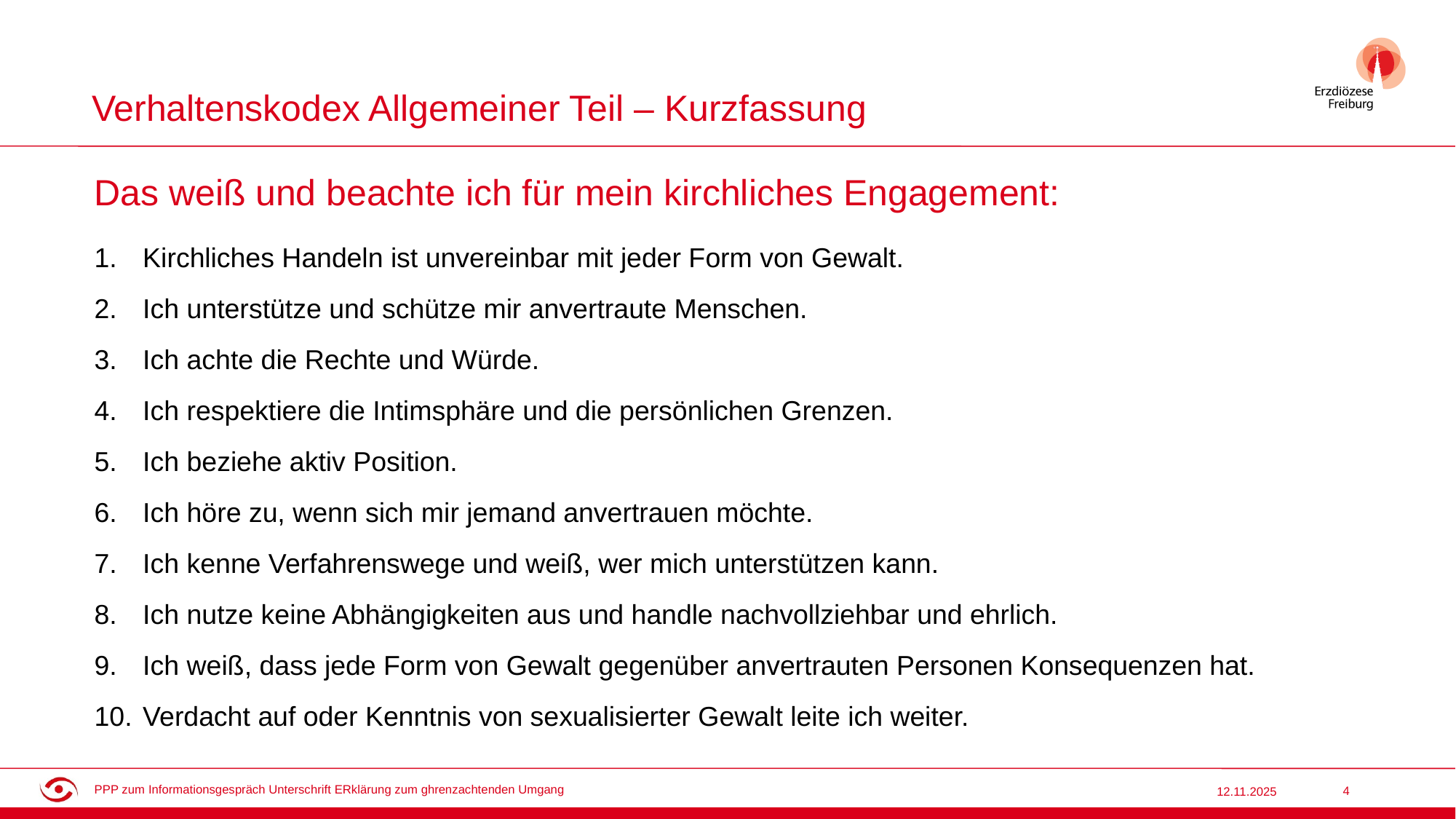

# Verhaltenskodex Allgemeiner Teil – Kurzfassung
Das weiß und beachte ich für mein kirchliches Engagement:
 Kirchliches Handeln ist unvereinbar mit jeder Form von Gewalt.
 Ich unterstütze und schütze mir anvertraute Menschen.
 Ich achte die Rechte und Würde.
 Ich respektiere die Intimsphäre und die persönlichen Grenzen.
 Ich beziehe aktiv Position.
 Ich höre zu, wenn sich mir jemand anvertrauen möchte.
 Ich kenne Verfahrenswege und weiß, wer mich unterstützen kann.
 Ich nutze keine Abhängigkeiten aus und handle nachvollziehbar und ehrlich.
 Ich weiß, dass jede Form von Gewalt gegenüber anvertrauten Personen Konsequenzen hat.
 Verdacht auf oder Kenntnis von sexualisierter Gewalt leite ich weiter.

PPP zum Informationsgespräch Unterschrift ERklärung zum ghrenzachtenden Umgang
12.11.2025